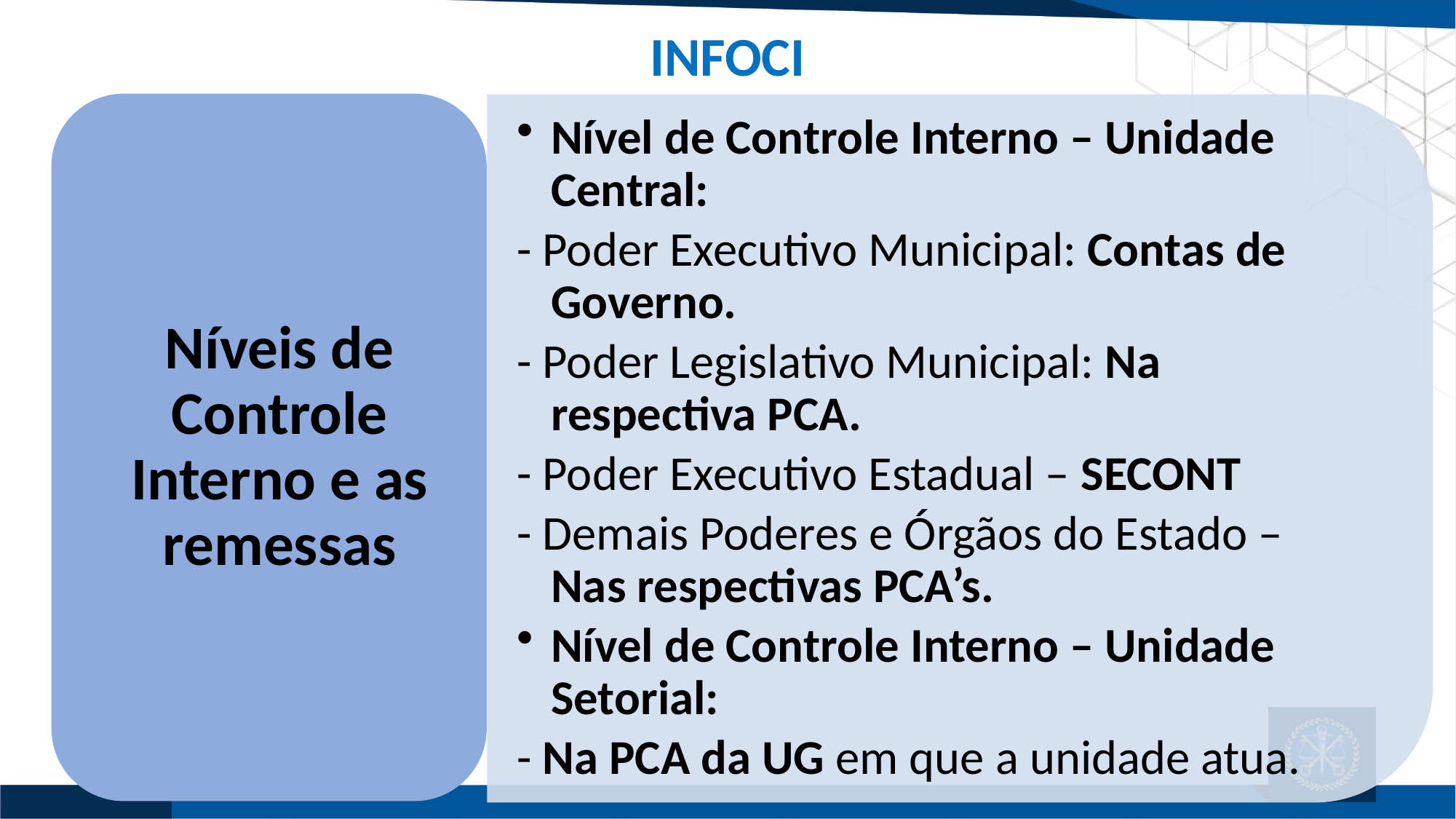

INFOCI
Nível de Controle Interno – Unidade Central:
- Poder Executivo Municipal: Contas de Governo.
- Poder Legislativo Municipal: Na respectiva PCA.
- Poder Executivo Estadual – SECONT
- Demais Poderes e Órgãos do Estado – Nas respectivas PCA’s.
Nível de Controle Interno – Unidade Setorial:
- Na PCA da UG em que a unidade atua.
Níveis de Controle Interno e as remessas